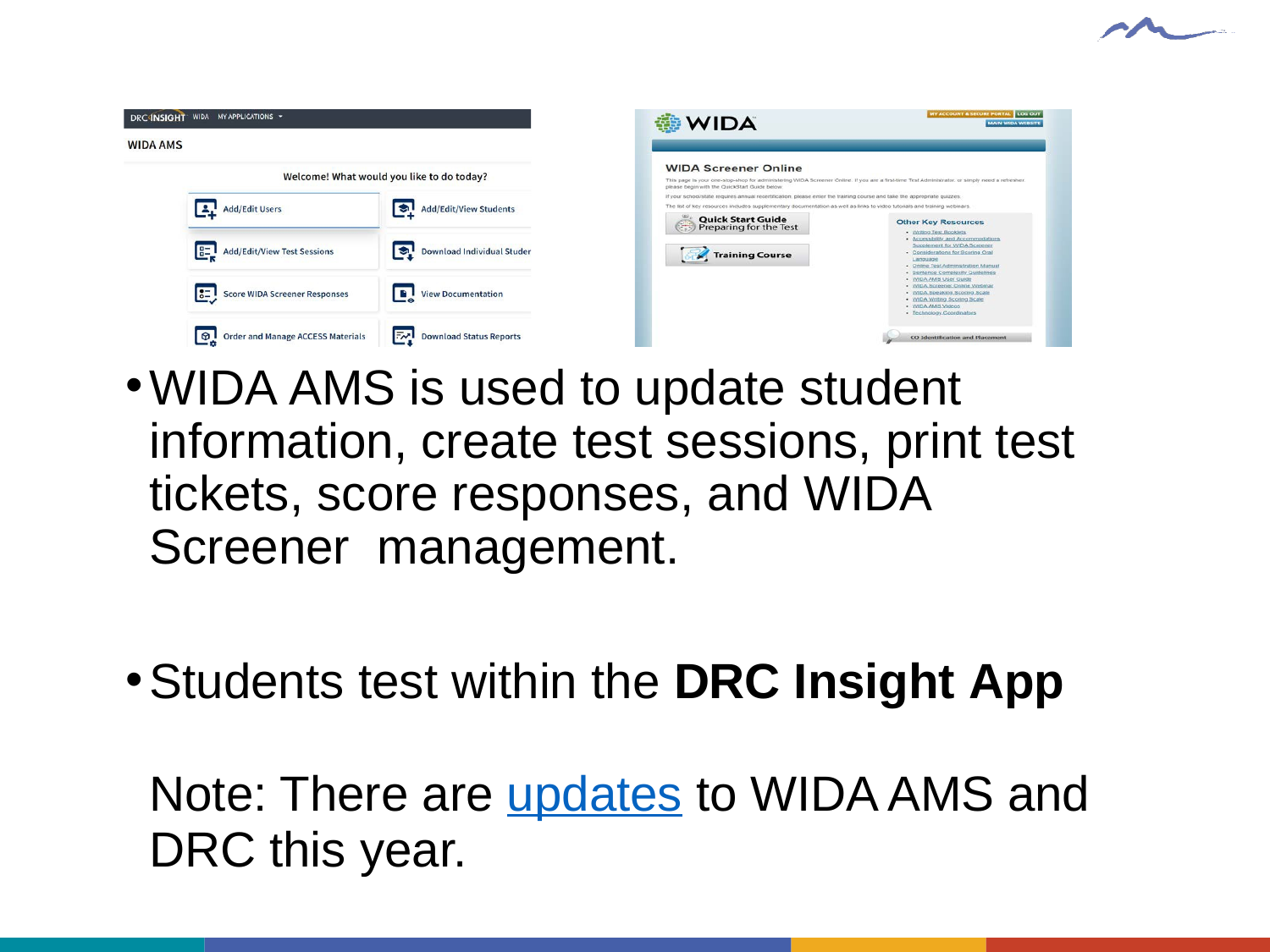

WIDA Screener continued

WIDA AMS is used to update student  information, create test sessions, print test  tickets, score responses, and WIDA Screener  management.

Students test within the DRC Insight App

Note: There are updates to WIDA AMS and DRC this year.